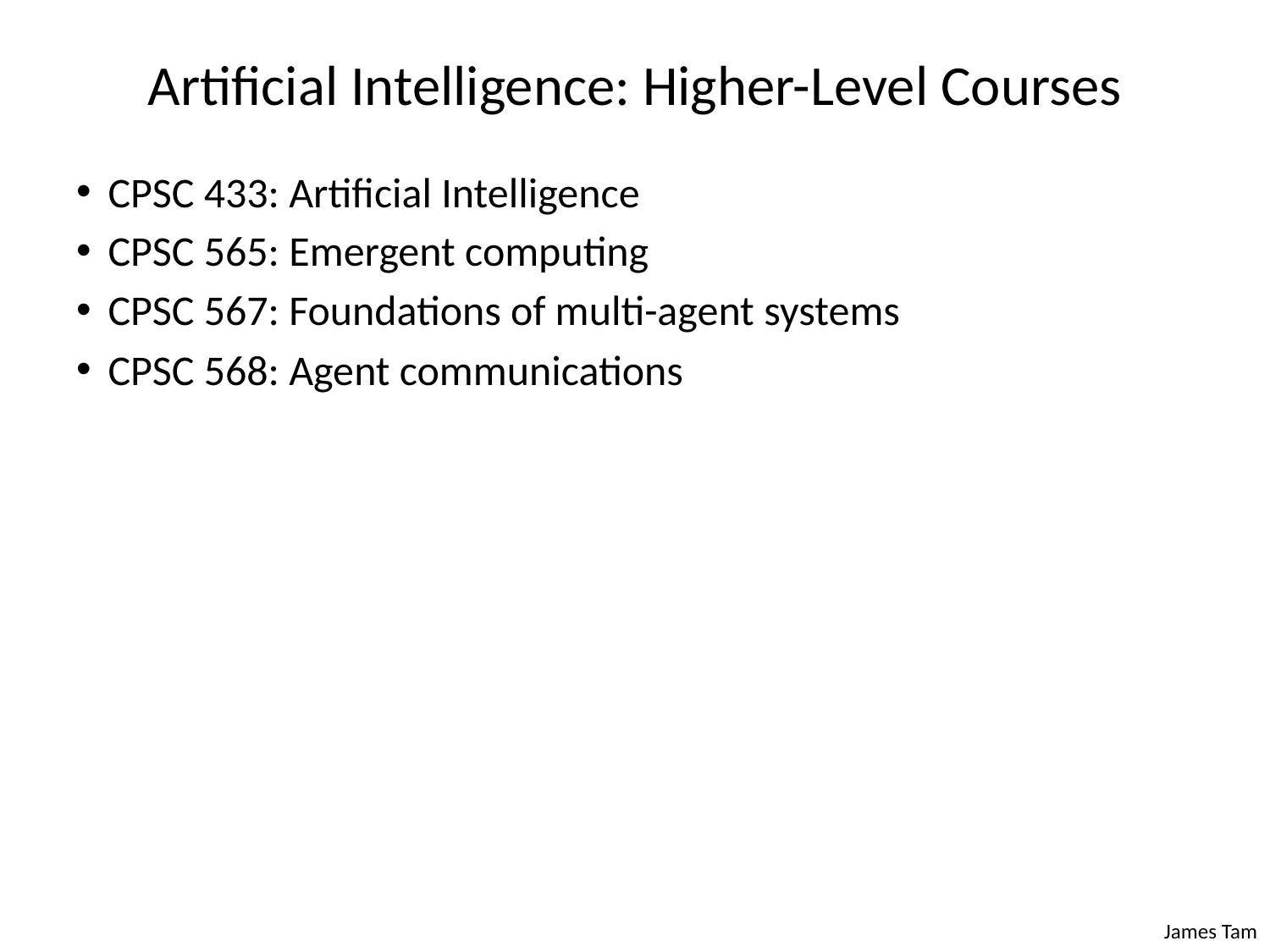

# Artificial Intelligence: Higher-Level Courses
CPSC 433: Artificial Intelligence
CPSC 565: Emergent computing
CPSC 567: Foundations of multi-agent systems
CPSC 568: Agent communications